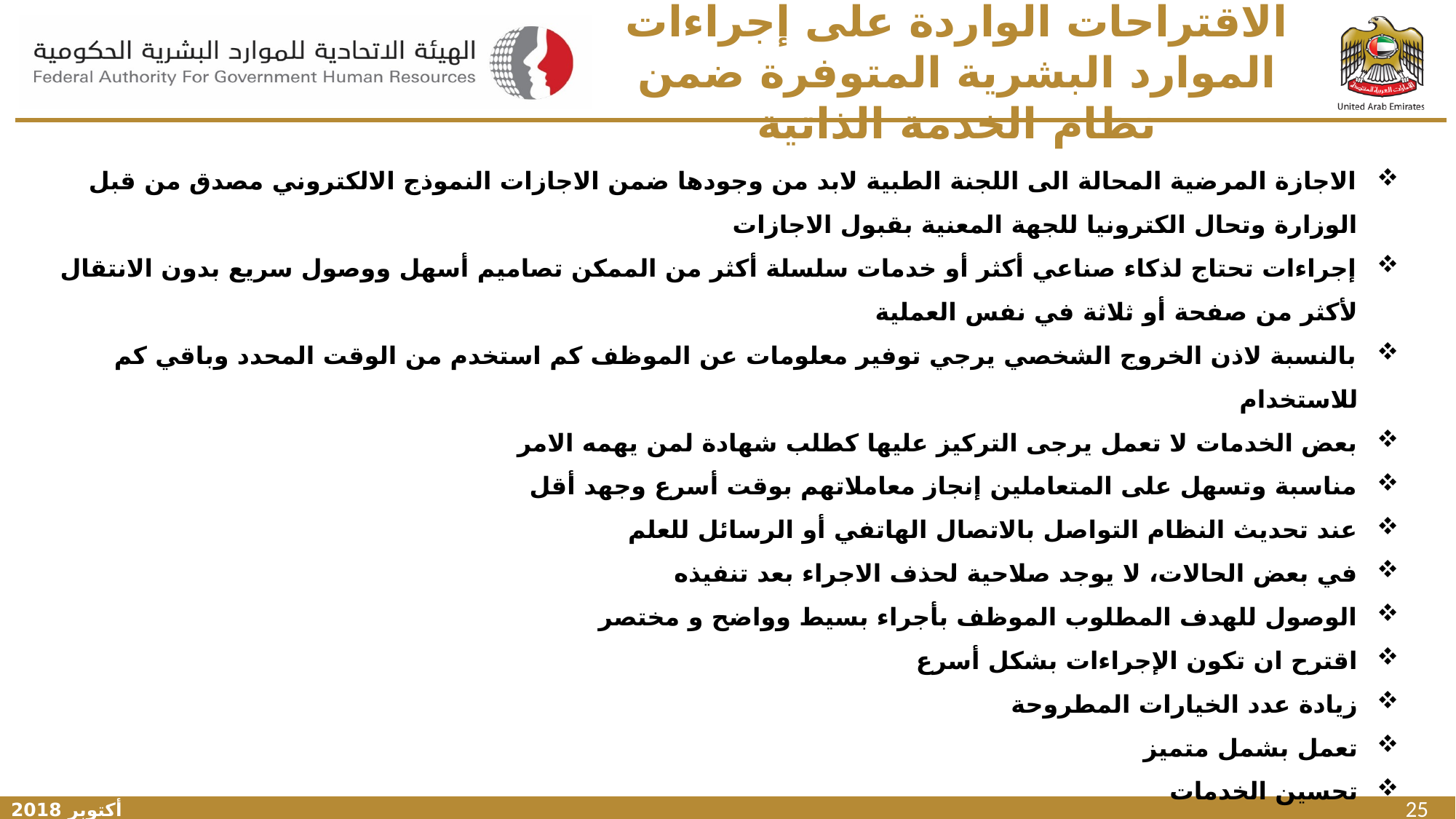

# الاقتراحات الواردة على إجراءات الموارد البشرية المتوفرة ضمن نظام الخدمة الذاتية
الاجازة المرضية المحالة الى اللجنة الطبية لابد من وجودها ضمن الاجازات النموذج الالكتروني مصدق من قبل الوزارة وتحال الكترونيا للجهة المعنية بقبول الاجازات
إجراءات تحتاج لذكاء صناعي أكثر أو خدمات سلسلة أكثر من الممكن تصاميم أسهل ووصول سريع بدون الانتقال لأكثر من صفحة أو ثلاثة في نفس العملية
بالنسبة لاذن الخروج الشخصي يرجي توفير معلومات عن الموظف كم استخدم من الوقت المحدد وباقي كم للاستخدام
بعض الخدمات لا تعمل يرجى التركيز عليها كطلب شهادة لمن يهمه الامر
مناسبة وتسهل على المتعاملين إنجاز معاملاتهم بوقت أسرع وجهد أقل
عند تحديث النظام التواصل بالاتصال الهاتفي أو الرسائل للعلم
في بعض الحالات، لا يوجد صلاحية لحذف الاجراء بعد تنفيذه
الوصول للهدف المطلوب الموظف بأجراء بسيط وواضح و مختصر
اقترح ان تكون الإجراءات بشكل أسرع
زيادة عدد الخيارات المطروحة
تعمل بشمل متميز
تحسين الخدمات